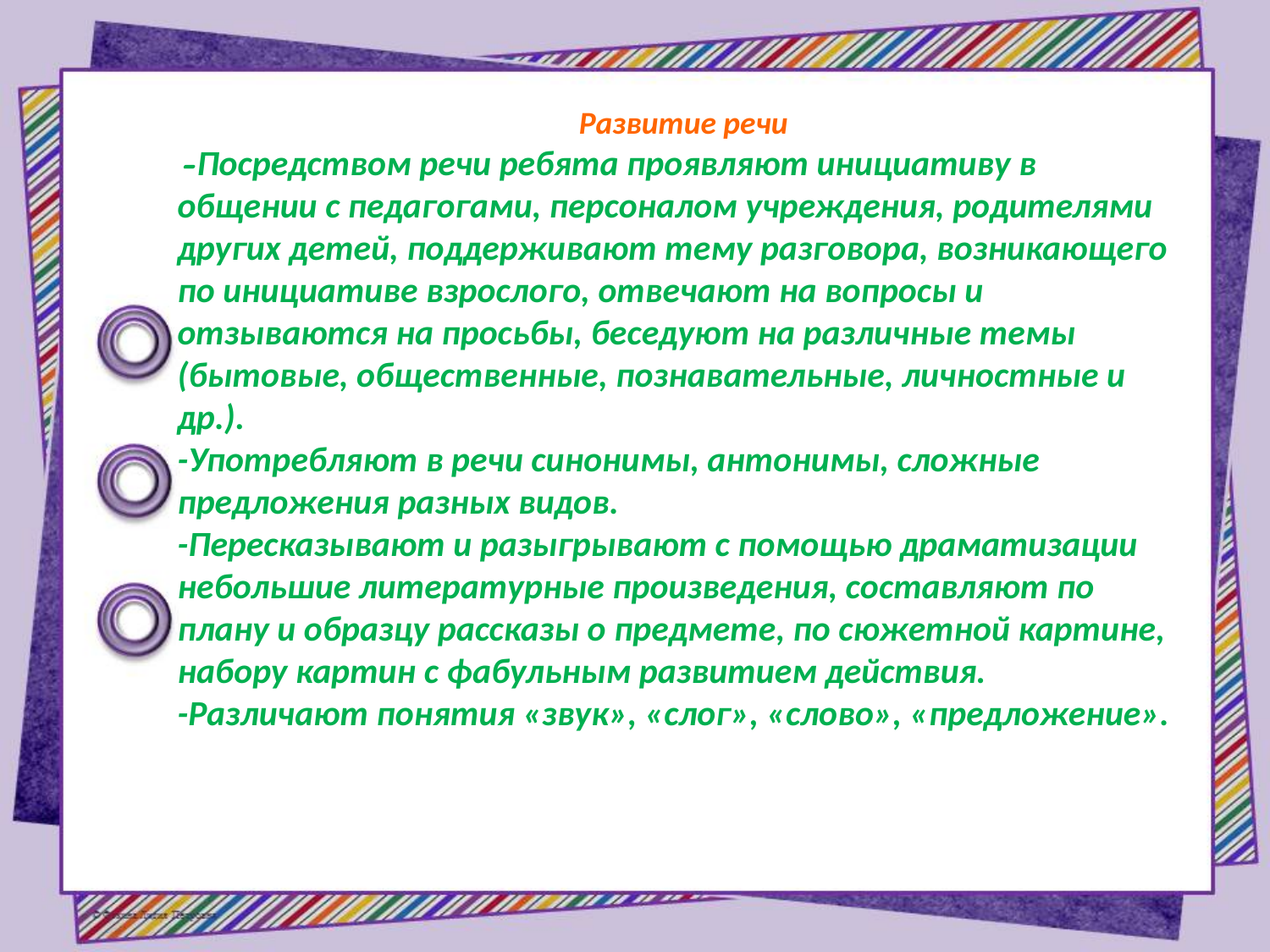

Развитие речи
-Посредством речи ребята проявляют инициативу в общении с педагогами, персоналом учреждения, родителями других детей, поддерживают тему разговора, возникающего по инициативе взрослого, отвечают на вопросы и отзываются на просьбы, беседуют на различные темы (бытовые, общественные, познавательные, личностные и др.).
-Употребляют в речи синонимы, антонимы, сложные предложения разных видов.
-Пересказывают и разыгрывают с помощью драматизации небольшие литературные произведения, составляют по плану и образцу рассказы о предмете, по сюжетной картине, набору картин с фабульным развитием действия.
-Различают понятия «звук», «слог», «слово», «предложение».